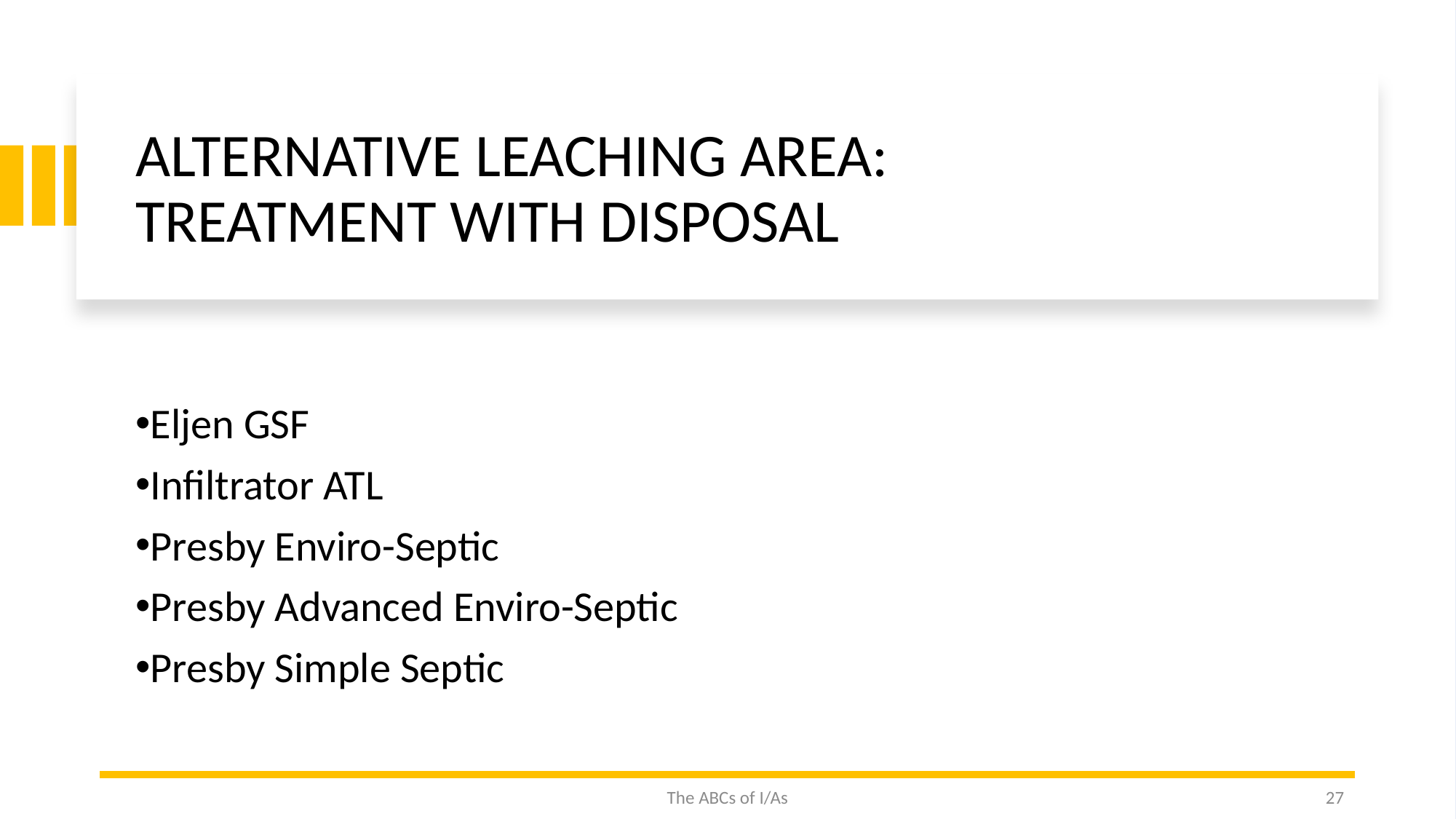

# ALTERNATIVE LEACHING AREA: TREATMENT WITH DISPOSAL

Eljen GSF
Infiltrator ATL
Presby Enviro-Septic
Presby Advanced Enviro-Septic
Presby Simple Septic
The ABCs of I/As
27